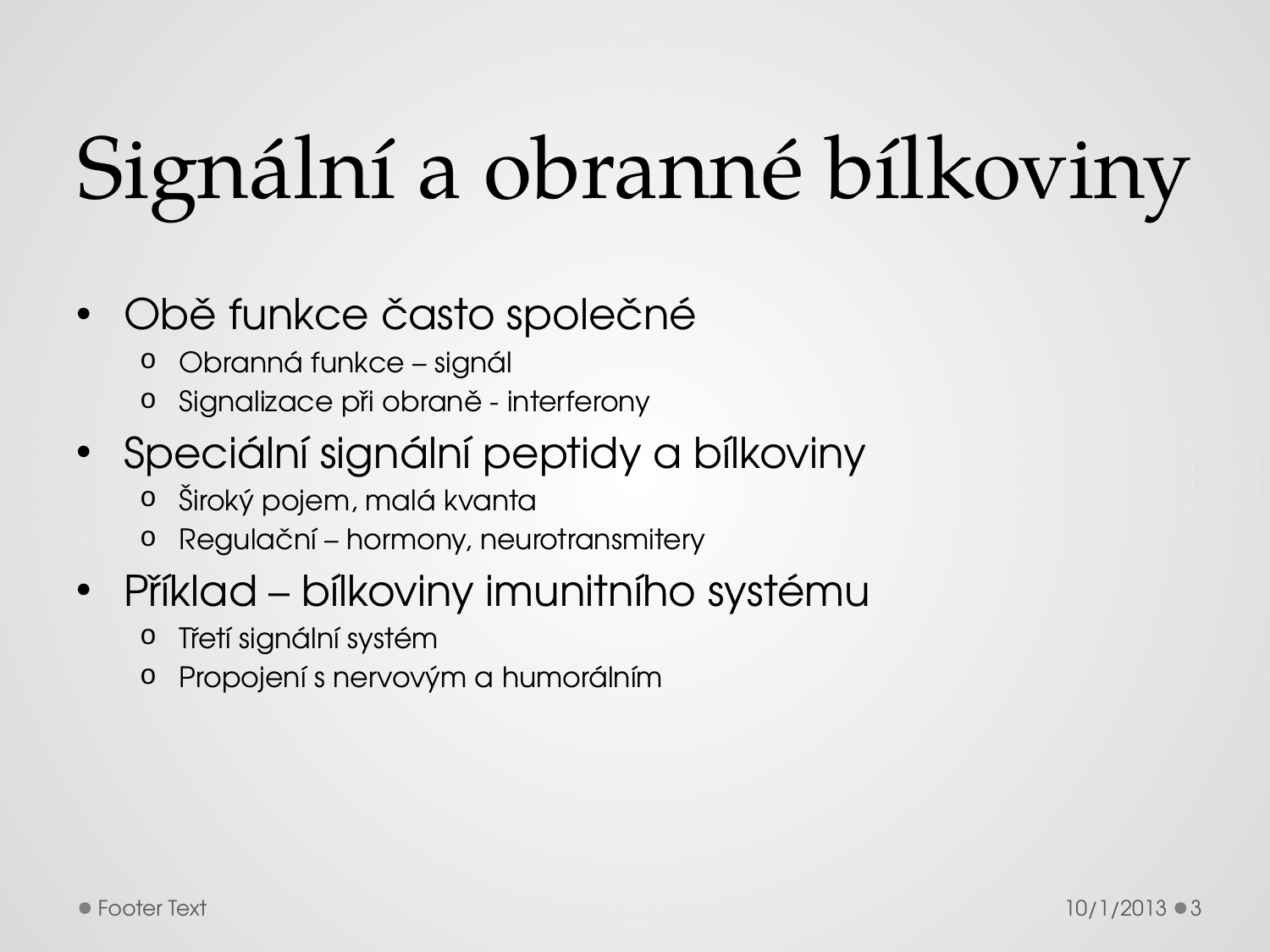

# Signální a obranné bílkoviny

Obě funkce často společné
Obranná funkce – signál
Signalizace při obraně - interferony
Speciální signální peptidy a bílkoviny
Široký pojem, malá kvanta
Regulační – hormony, neurotransmitery
Příklad – bílkoviny imunitního systému
Třetí signální systém
Propojení s nervovým a humorálním

Footer Text
10/1/2013
3